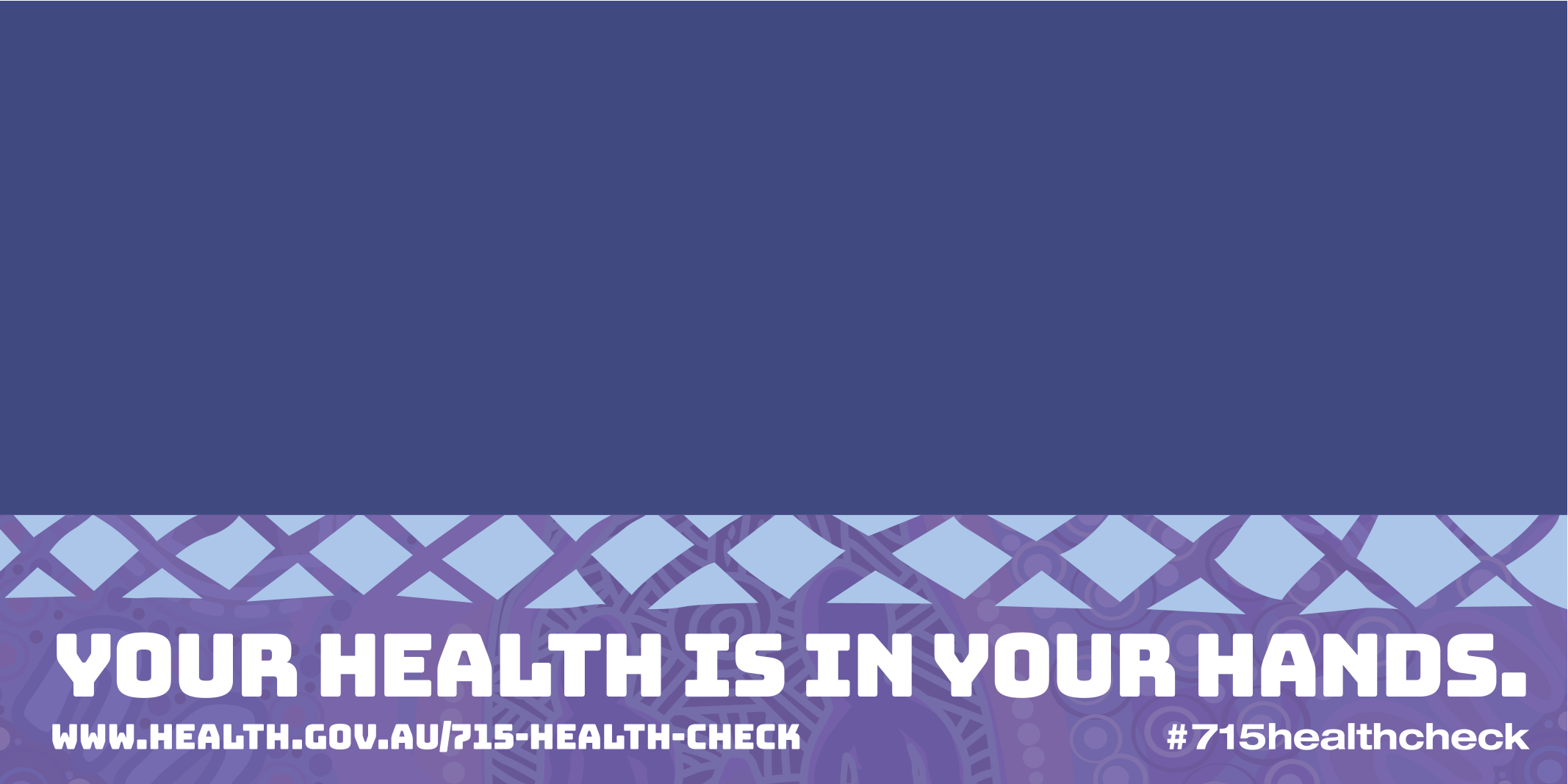

TEXT ONLY TEMPLATE
(delete this box before finalising):
Insert text by double clicking on the edit box.
Make sure the text can be read clearly and that it contrasts with the background image.
Keep text short.